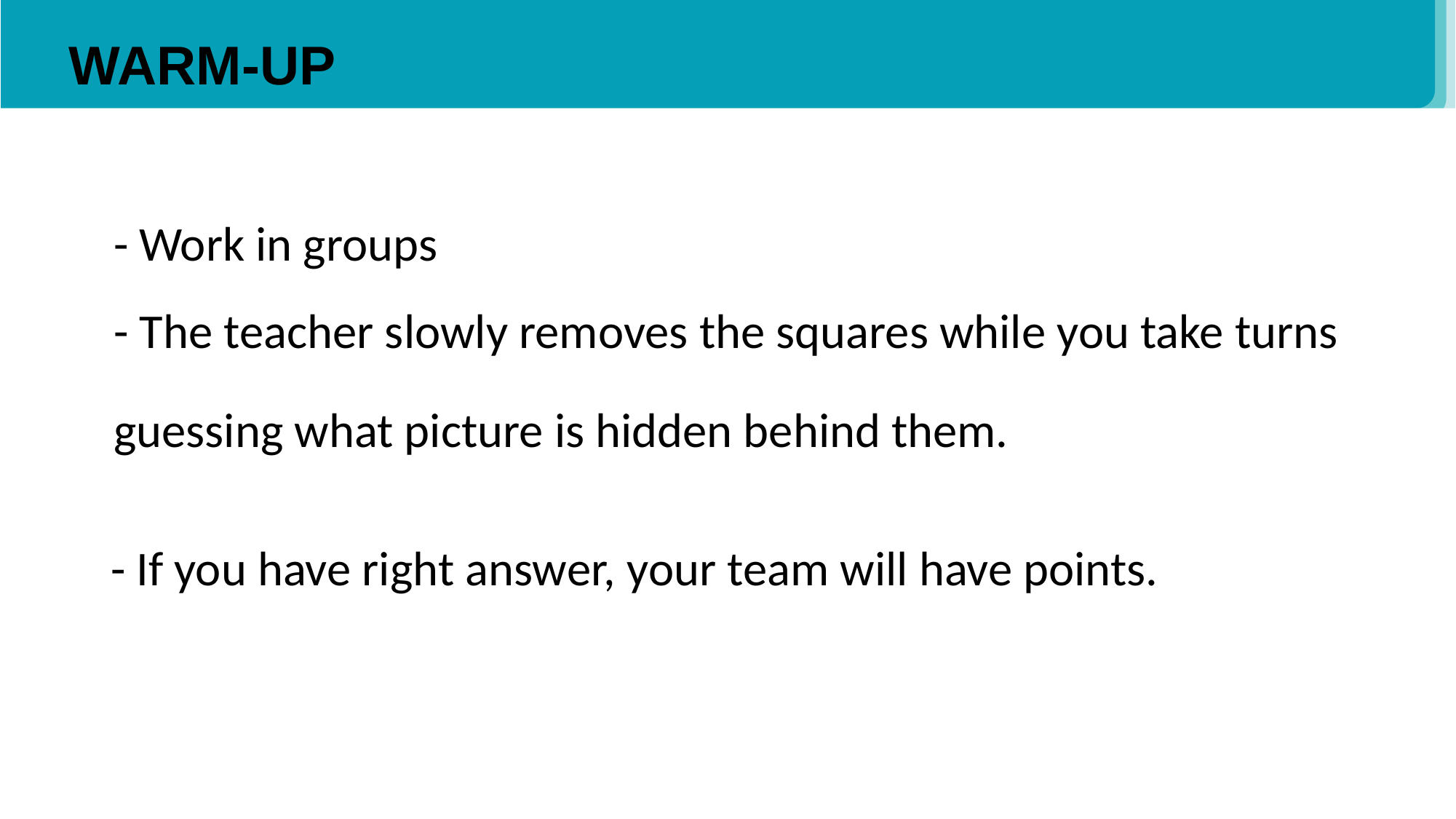

WARM-UP
#

- Work in groups
- The teacher slowly removes the squares while you take turns guessing what picture is hidden behind them.
- If you have right answer, your team will have points.